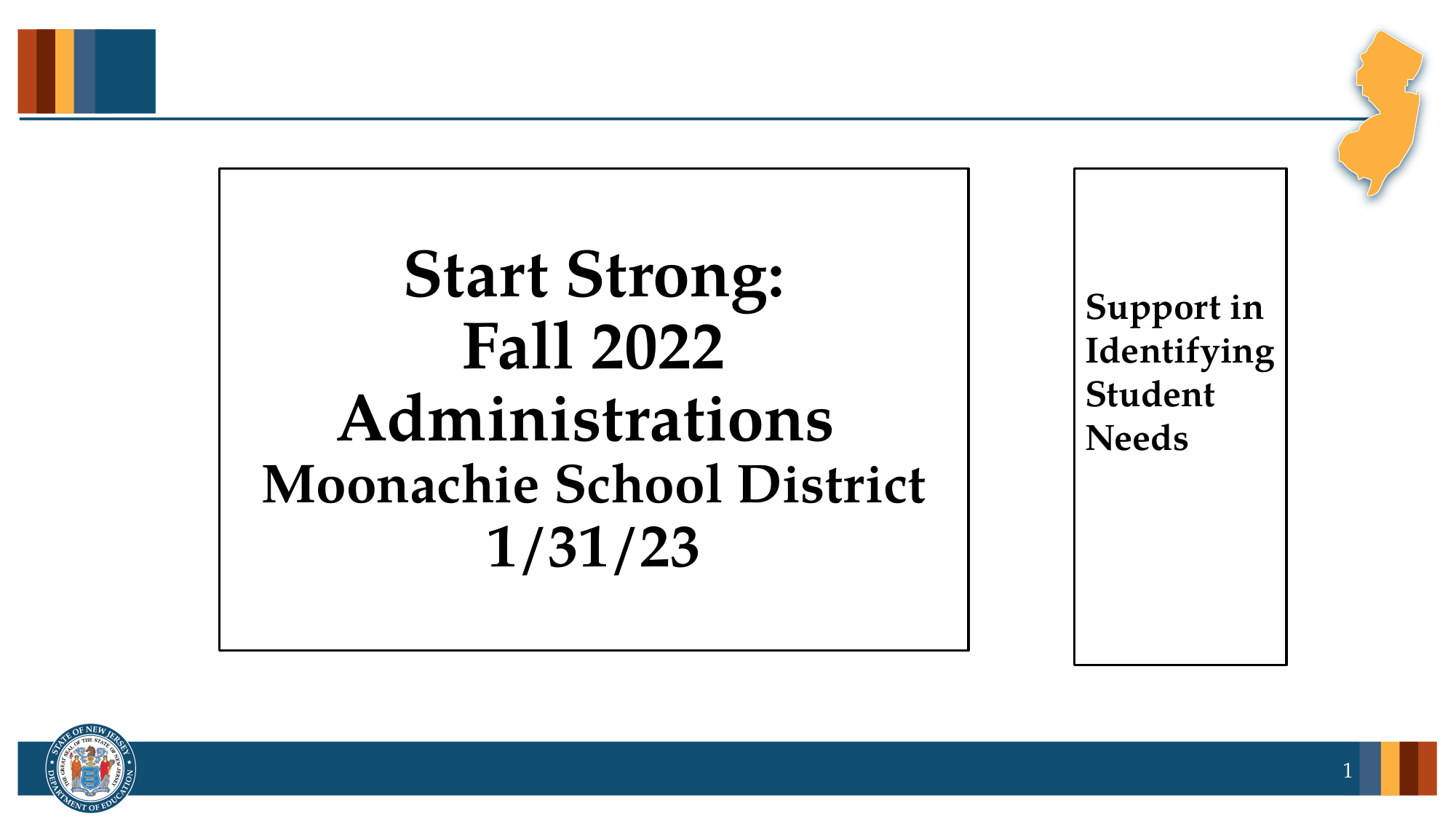

# Start Strong: Fall 2022 Administrations Moonachie School District 1/31/23

Support in
IdentifyingStudent
Needs

1